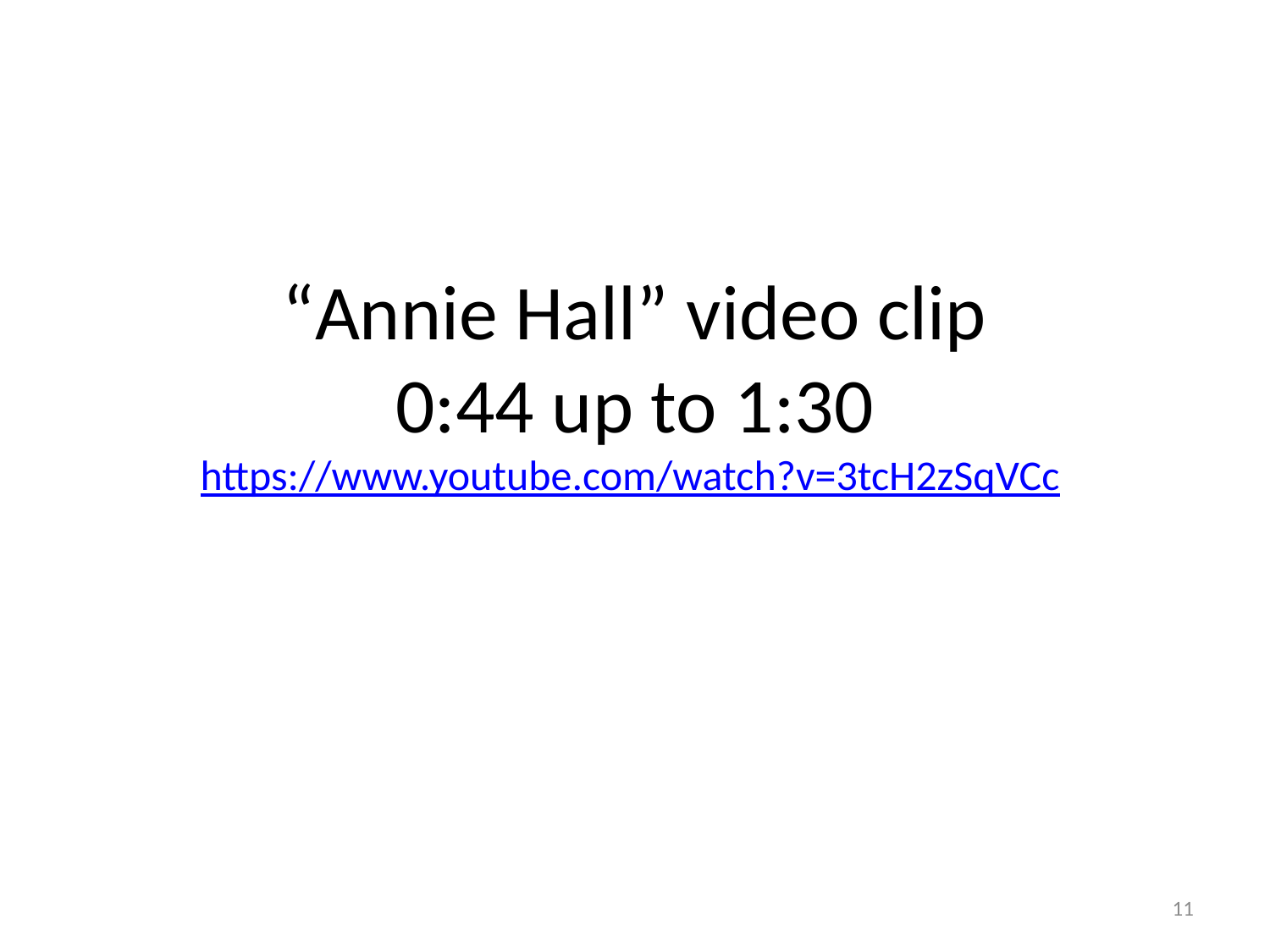

# “Annie Hall” video clip 0:44 up to 1:30 https://www.youtube.com/watch?v=3tcH2zSqVCc
11